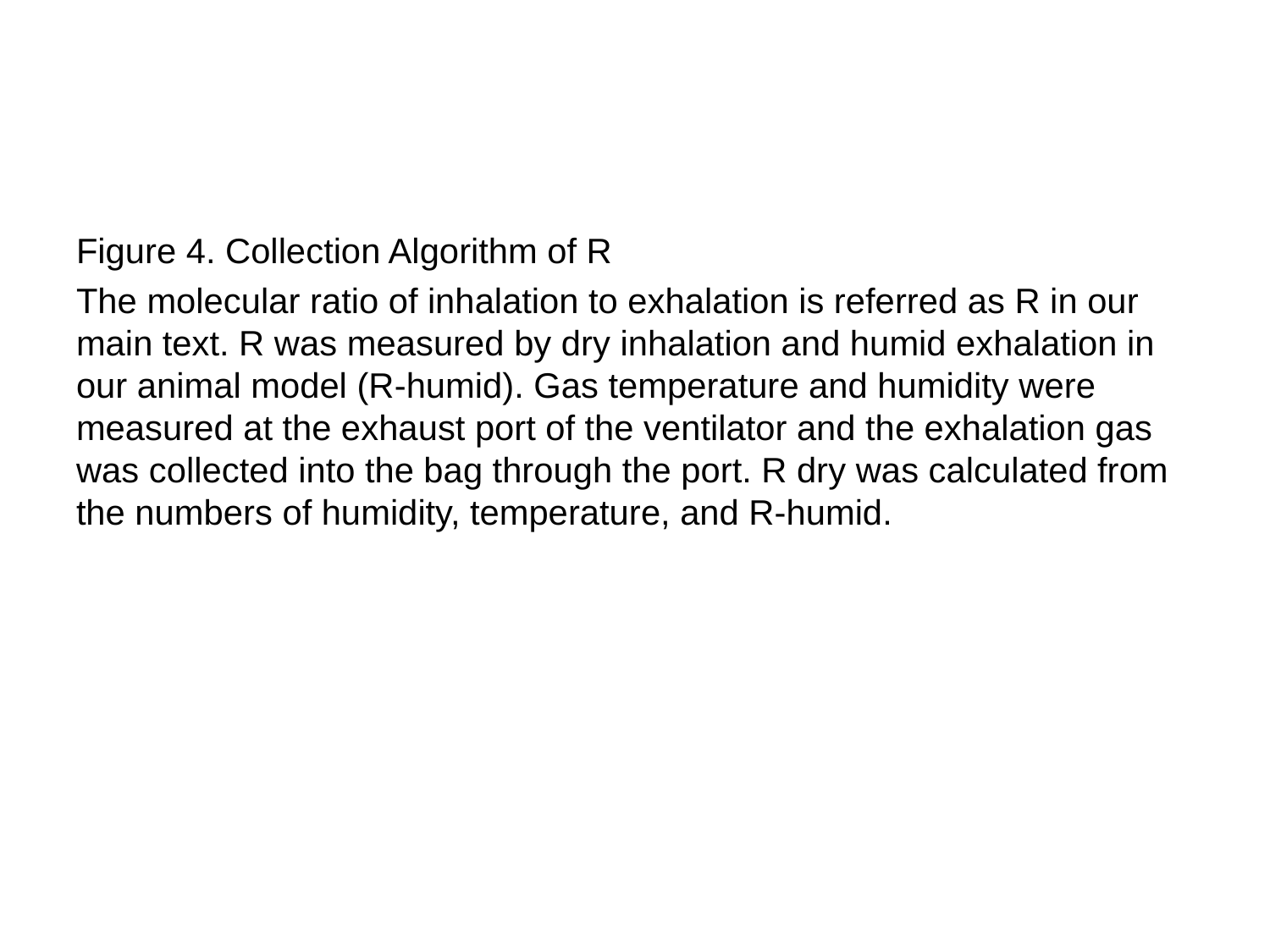

Figure 4. Collection Algorithm of R
The molecular ratio of inhalation to exhalation is referred as R in our main text. R was measured by dry inhalation and humid exhalation in our animal model (R-humid). Gas temperature and humidity were measured at the exhaust port of the ventilator and the exhalation gas was collected into the bag through the port. R dry was calculated from the numbers of humidity, temperature, and R-humid.